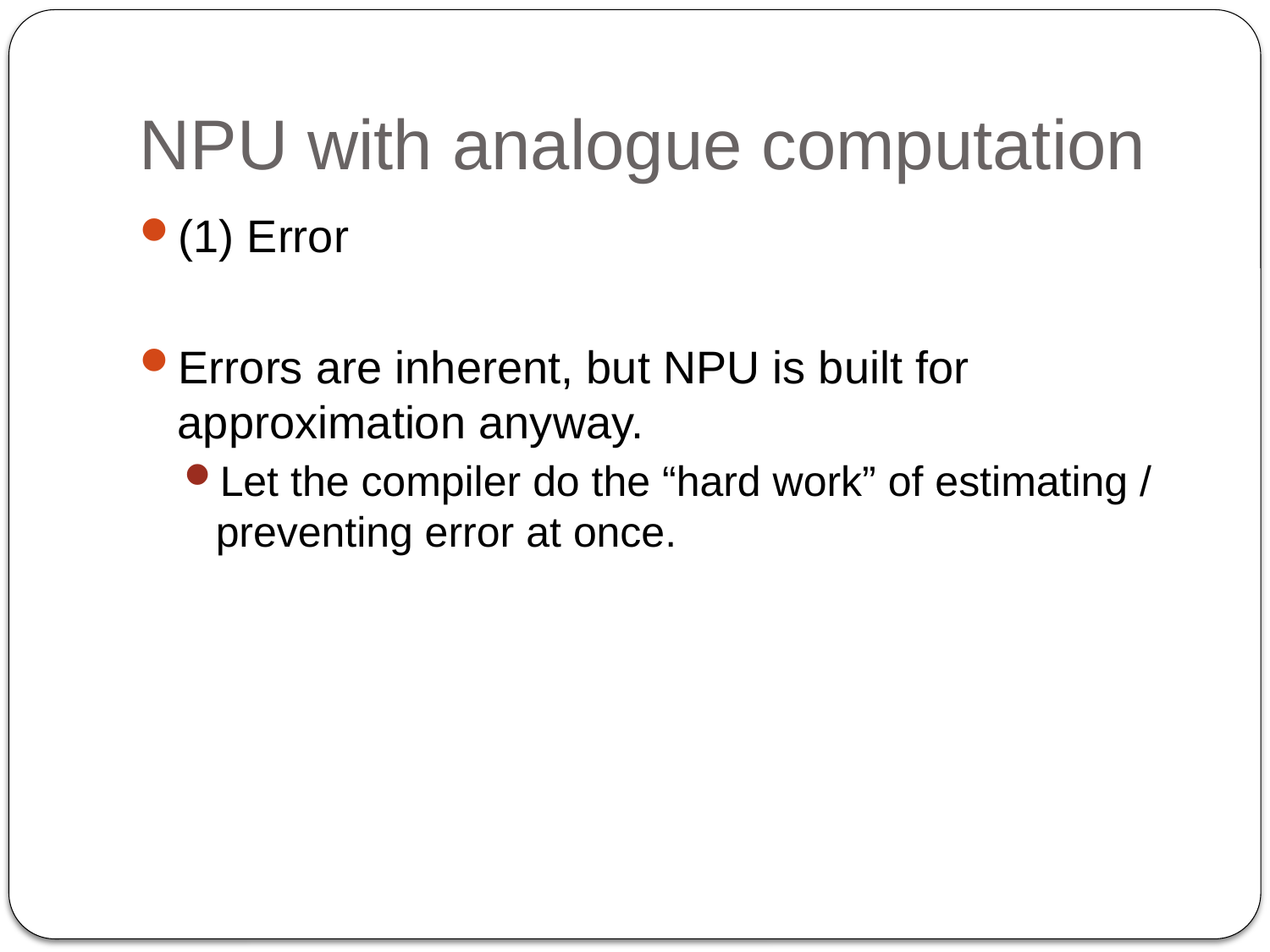

# NPU with analogue computation
(1) Error

Errors are inherent, but NPU is built for approximation anyway.
Let the compiler do the “hard work” of estimating / preventing error at once.